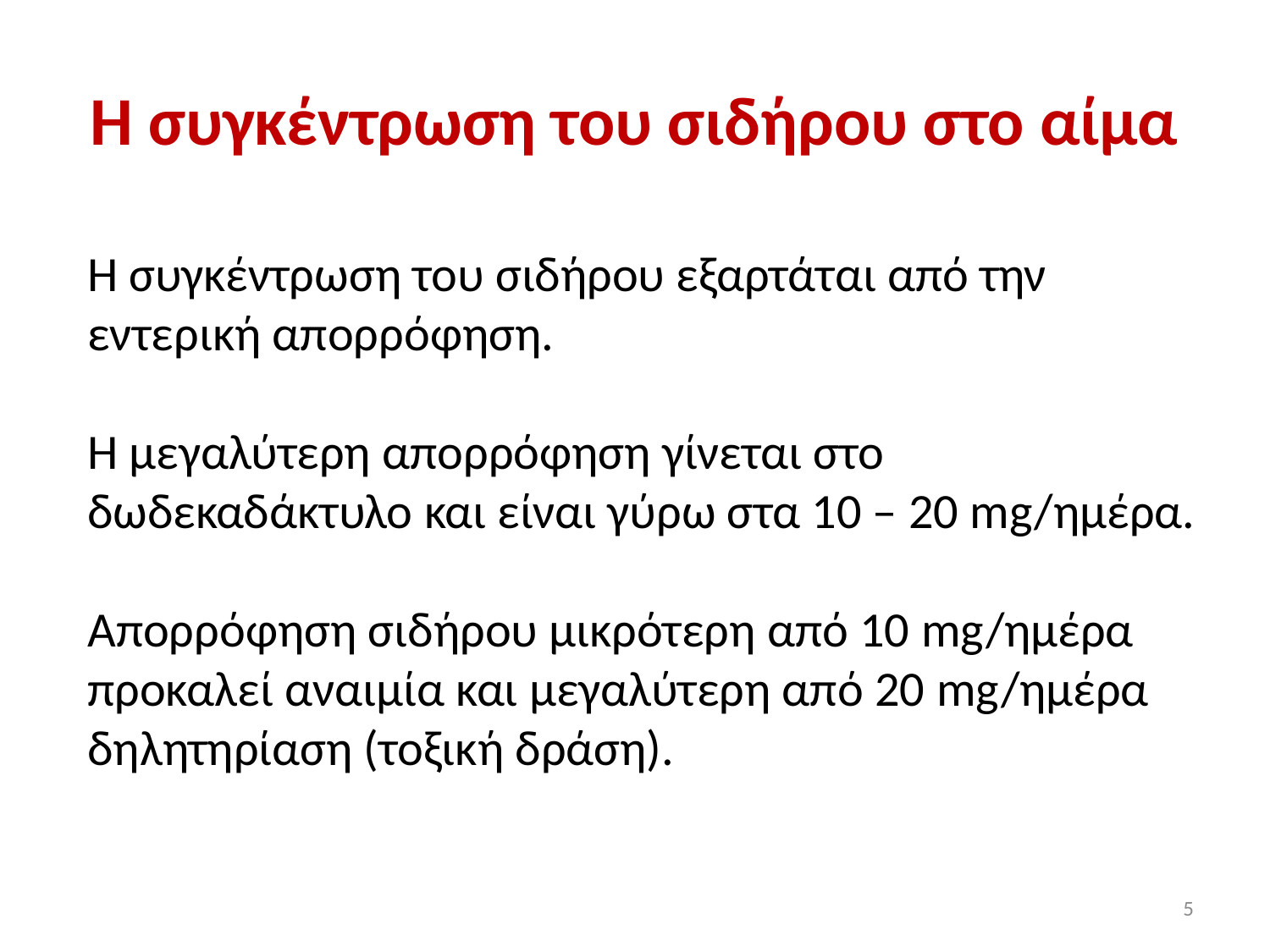

# Η συγκέντρωση του σιδήρου στο αίμα
Η συγκέντρωση του σιδήρου εξαρτάται από την εντερική απορρόφηση.

Η μεγαλύτερη απορρόφηση γίνεται στο δωδεκαδάκτυλο και είναι γύρω στα 10 – 20 mg/ημέρα.

Απορρόφηση σιδήρου μικρότερη από 10 mg/ημέρα προκαλεί αναιμία και μεγαλύτερη από 20 mg/ημέρα δηλητηρίαση (τοξική δράση).

5